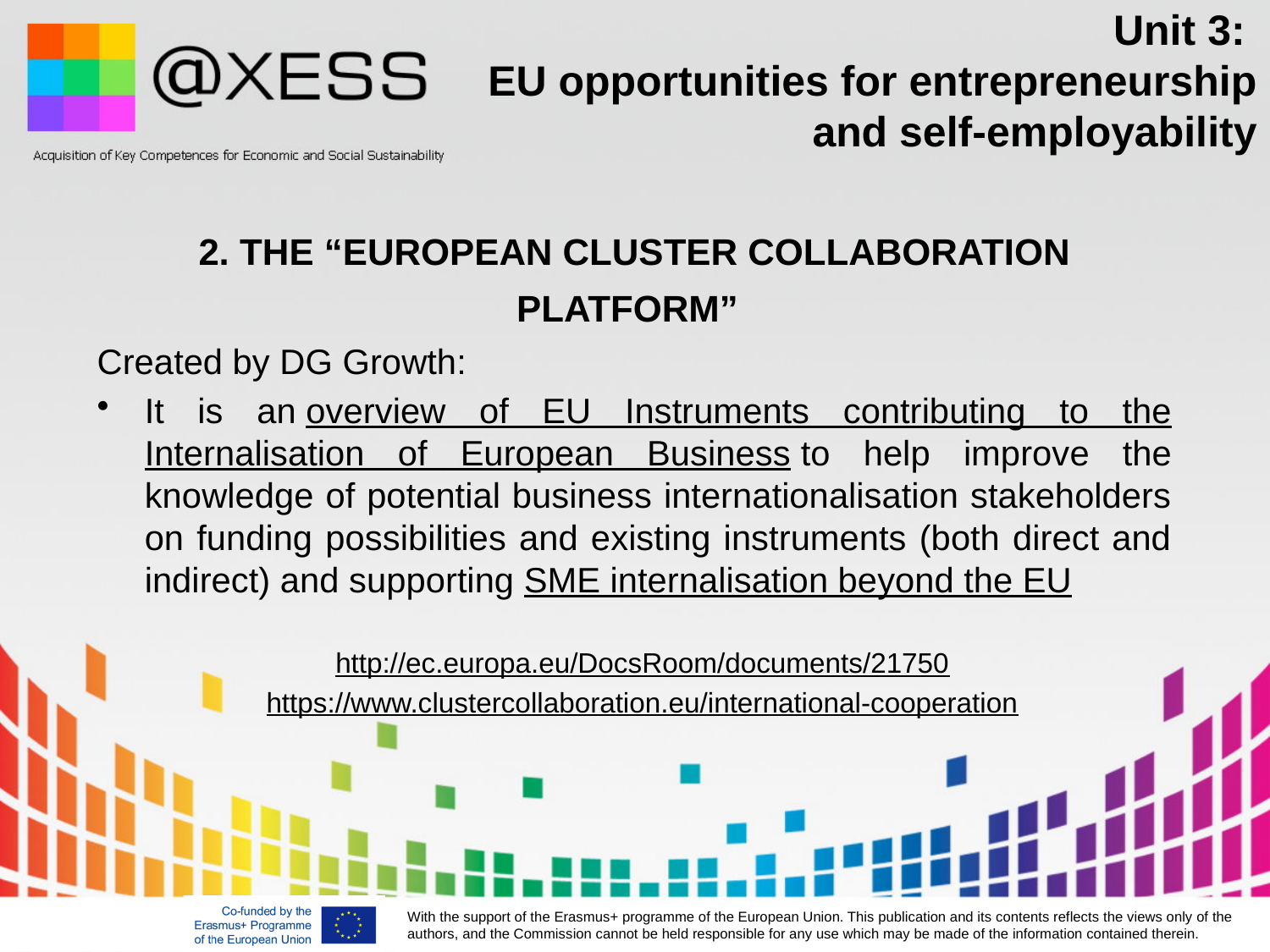

# Unit 3: EU opportunities for entrepreneurship and self-employability
2. THE “EUROPEAN CLUSTER COLLABORATION PLATFORM”
Created by DG Growth:
It is an overview of EU Instruments contributing to the Internalisation of European Business to help improve the knowledge of potential business internationalisation stakeholders on funding possibilities and existing instruments (both direct and indirect) and supporting SME internalisation beyond the EU

http://ec.europa.eu/DocsRoom/documents/21750
https://www.clustercollaboration.eu/international-cooperation